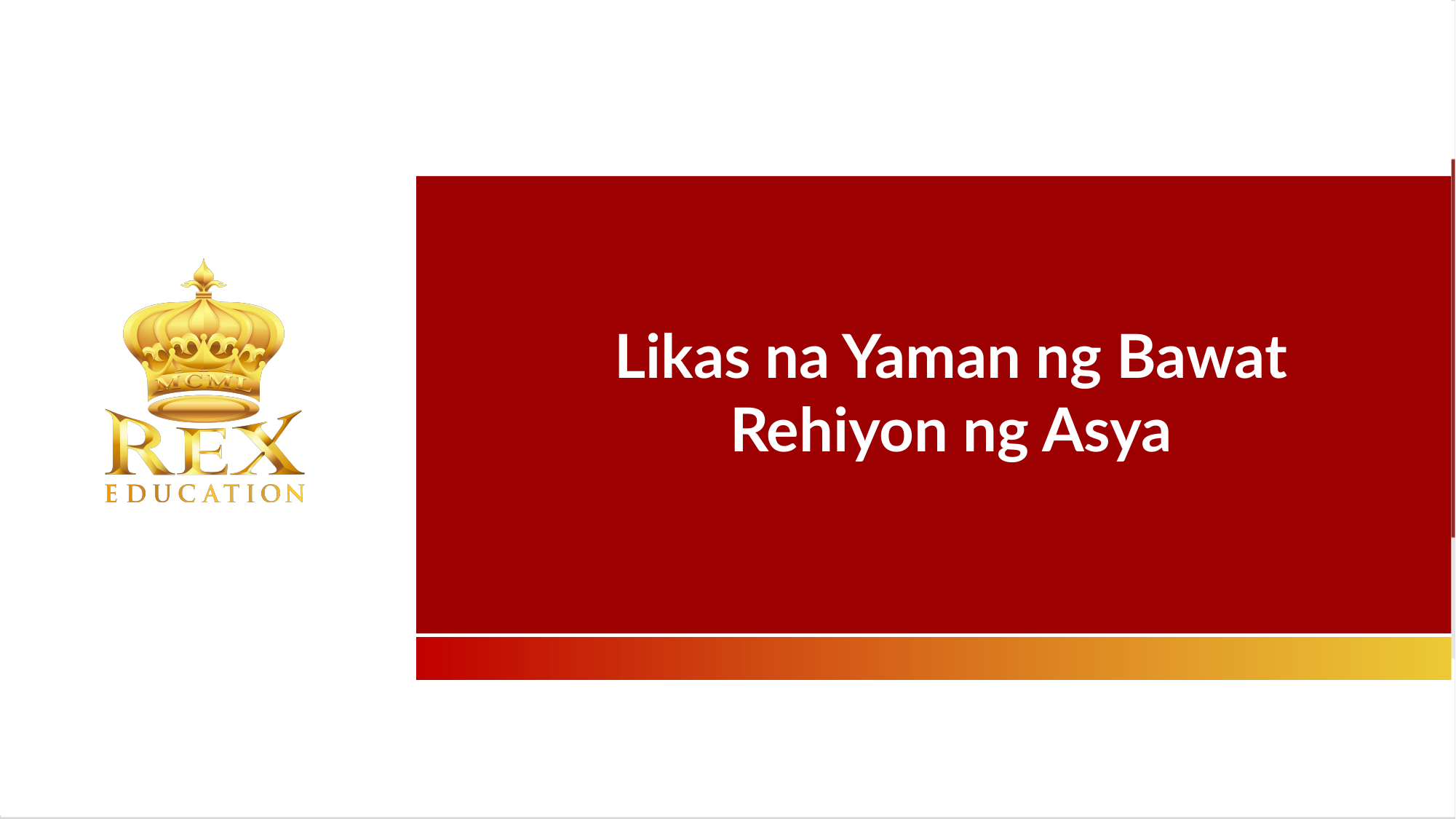

Likas na Yaman ng Bawat Rehiyon ng Asya